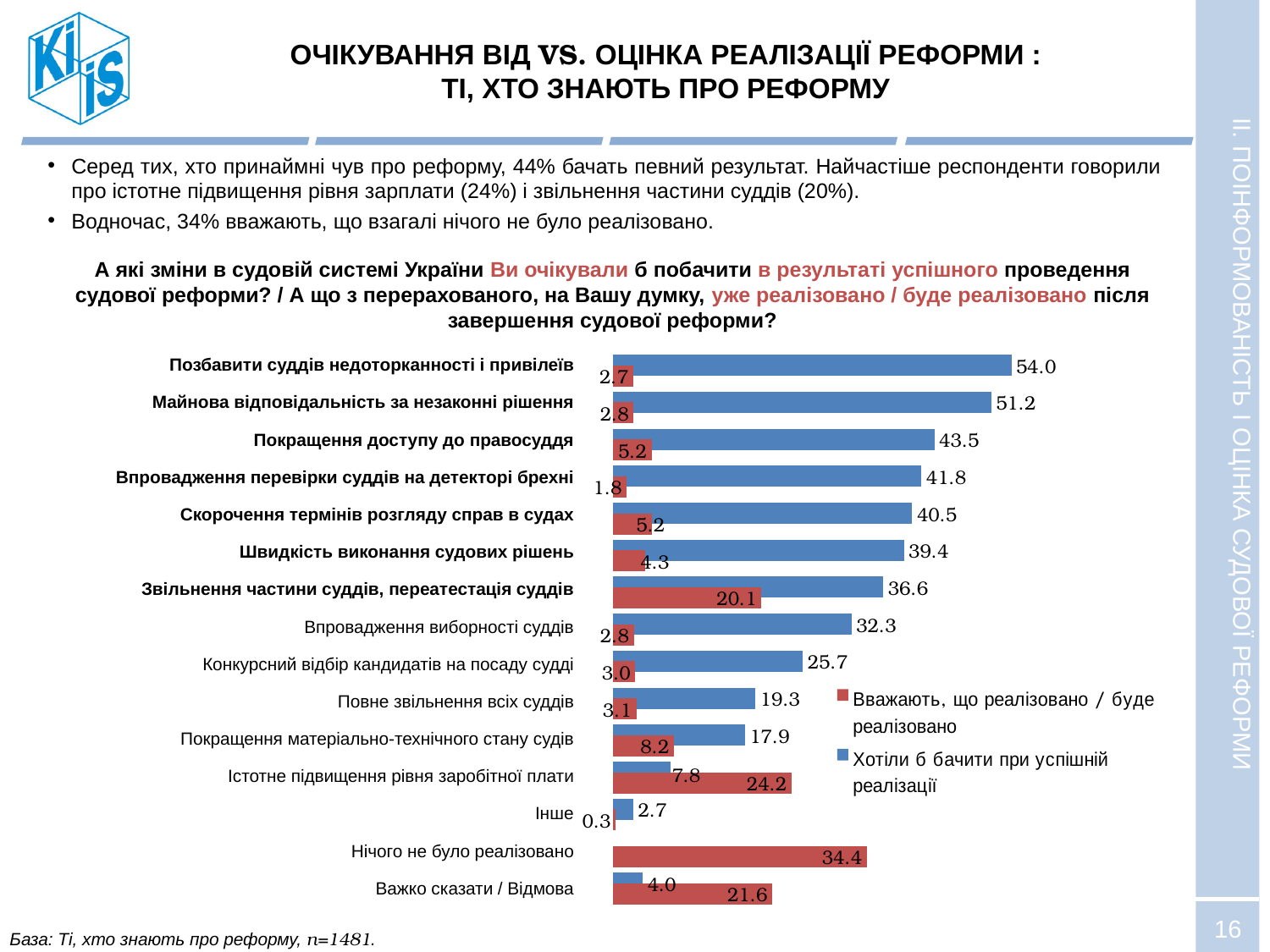

# ОЧІКУВАННЯ ВІД VS. ОЦІНКА РЕАЛІЗАЦІЇ РЕФОРМИ : ТІ, ХТО ЗНАЮТЬ ПРО РЕФОРМУ
Серед тих, хто принаймні чув про реформу, 44% бачать певний результат. Найчастіше респонденти говорили про істотне підвищення рівня зарплати (24%) і звільнення частини суддів (20%).
Водночас, 34% вважають, що взагалі нічого не було реалізовано.

А які зміни в судовій системі України Ви очікували б побачити в результаті успішного проведення судової реформи? / А що з перерахованого, на Вашу думку, уже реалізовано / буде реалізовано після завершення судової реформи?

| Позбавити суддів недоторканності і привілеїв |  |
| --- | --- |
| Майнова відповідальність за незаконні рішення |  |
| Покращення доступу до правосуддя |  |
| Впровадження перевірки суддів на детекторі брехні |  |
| Скорочення термінів розгляду справ в судах |  |
| Швидкість виконання судових рішень |  |
| Звільнення частини суддів, переатестація суддів |  |
| Впровадження виборності суддів |  |
| Конкурсний відбір кандидатів на посаду судді |  |
| Повне звільнення всіх суддів |  |
| Покращення матеріально-технічного стану судів |  |
| Істотне підвищення рівня заробітної плати |  |
| Інше |  |
| Нічого не було реалізовано |  |
| Важко сказати / Відмова |  |

### Chart

| Category | Хотіли б бачити при успішній реалізації | Вважають, що реалізовано / буде реалізовано |
|---|---|---|
| Позбавити суддів недоторканності і привілеїв | 53.96598722847089 | 2.704904413448285 |
| Ввести майнову відповідальність суддів за незаконні рішення | 51.24071479572732 | 2.7823150708907654 |
| Покращення доступу до правосуддя | 43.5224864881585 | 5.239292547373568 |
| Впровадження перевірки суддів на детекторі брехні | 41.77581840821302 | 1.8015589024129453 |
| Скорочення термінів розгляду справ в судах | 40.53338195066857 | 5.205808397495494 |
| Швидкість виконання судових рішень | 39.399836745141585 | 4.306968726091186 |
| Звільнення частини суддів, переатестація суддів | 36.60327612565267 | 20.105108032769504 |
| Впровадження виборності суддів, щоб місцеві жителі самі їх обирали | 32.30137368143355 | 2.7981574655440626 |
| Впровадження призначення суддів незалежним від влади органом, членами якого є судді та представники громадськості / Конкурсний відбір кандидатів на посаду судді | 25.718455477152045 | 3.0086884399151095 |
| Повне звільнення всіх суддів | 19.26859611633089 | 3.1356433777206902 |
| Покращення матеріально-технічного стану судів та їх близькість до місця проживання | 17.86047226964173 | 8.241532003639689 |
| Істотне підвищення рівня заробітної плати суддів, членів Вищої кваліфікаційної комісії суддів, Вищої ради правосуддя | 7.755937842135067 | 24.15425063781083 |
| Інше | 2.716033917009023 | 0.31525215310746274 |
| НІЧОГО НЕ БУЛО РЕАЛІЗОВАНО | None | 34.36847341472892 |
| ВАЖКО СКАЗАТИ | 3.9970021497800343 | 21.564365365149197 |
ІІ. ПОІНФОРМОВАНІСТЬ І ОЦІНКА СУДОВОЇ РЕФОРМИ
База: Ті, хто знають про реформу, n=1481.